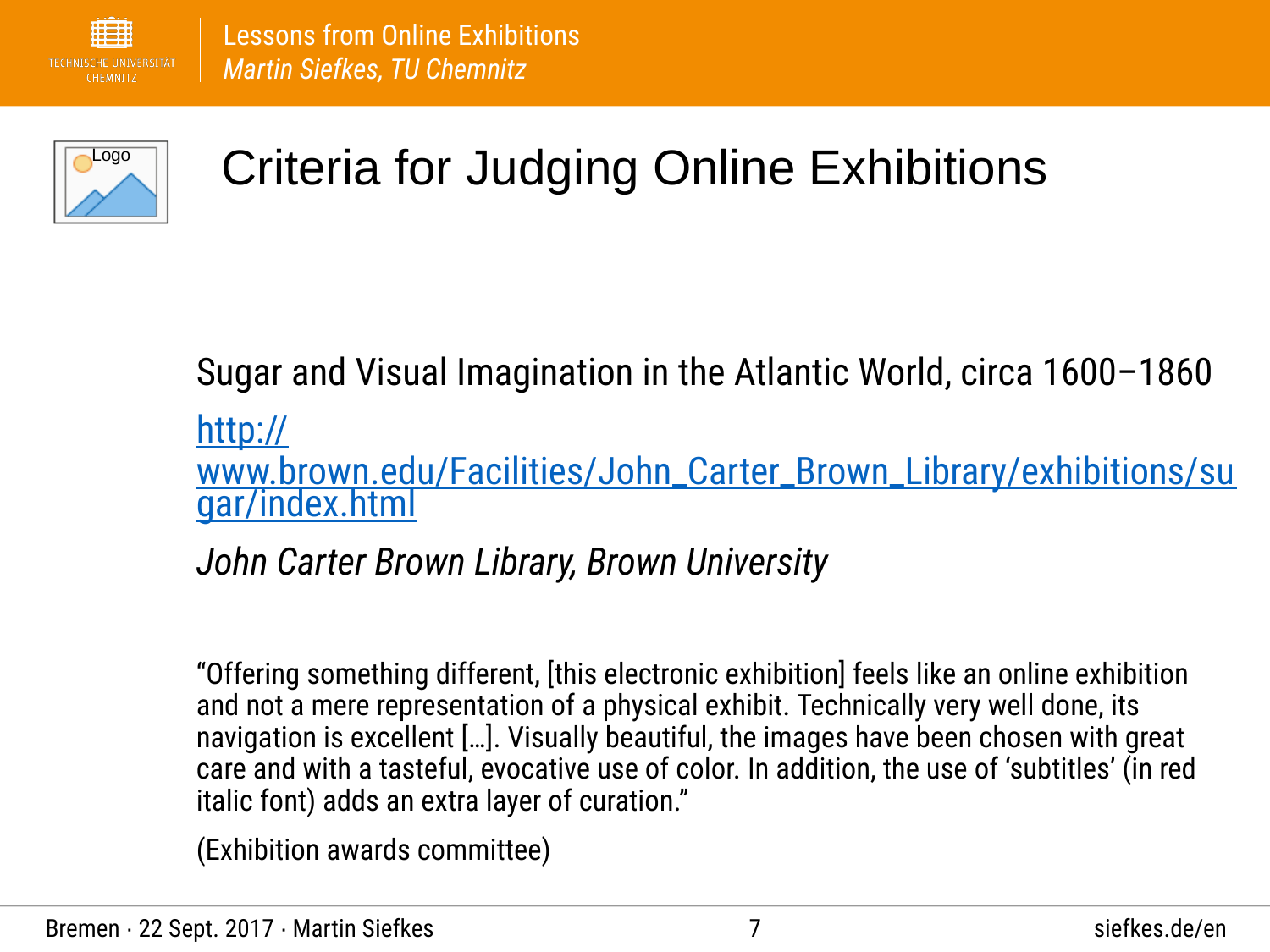

# Criteria for Judging Online Exhibitions

Sugar and Visual Imagination in the Atlantic World, circa 1600–1860
http://www.brown.edu/Facilities/John_Carter_Brown_Library/exhibitions/sugar/index.html
John Carter Brown Library, Brown University

“Offering something different, [this electronic exhibition] feels like an online exhibition and not a mere representation of a physical exhibit. Technically very well done, its navigation is excellent […]. Visually beautiful, the images have been chosen with great care and with a tasteful, evocative use of color. In addition, the use of ‘subtitles’ (in red italic font) adds an extra layer of curation.”
(Exhibition awards committee)